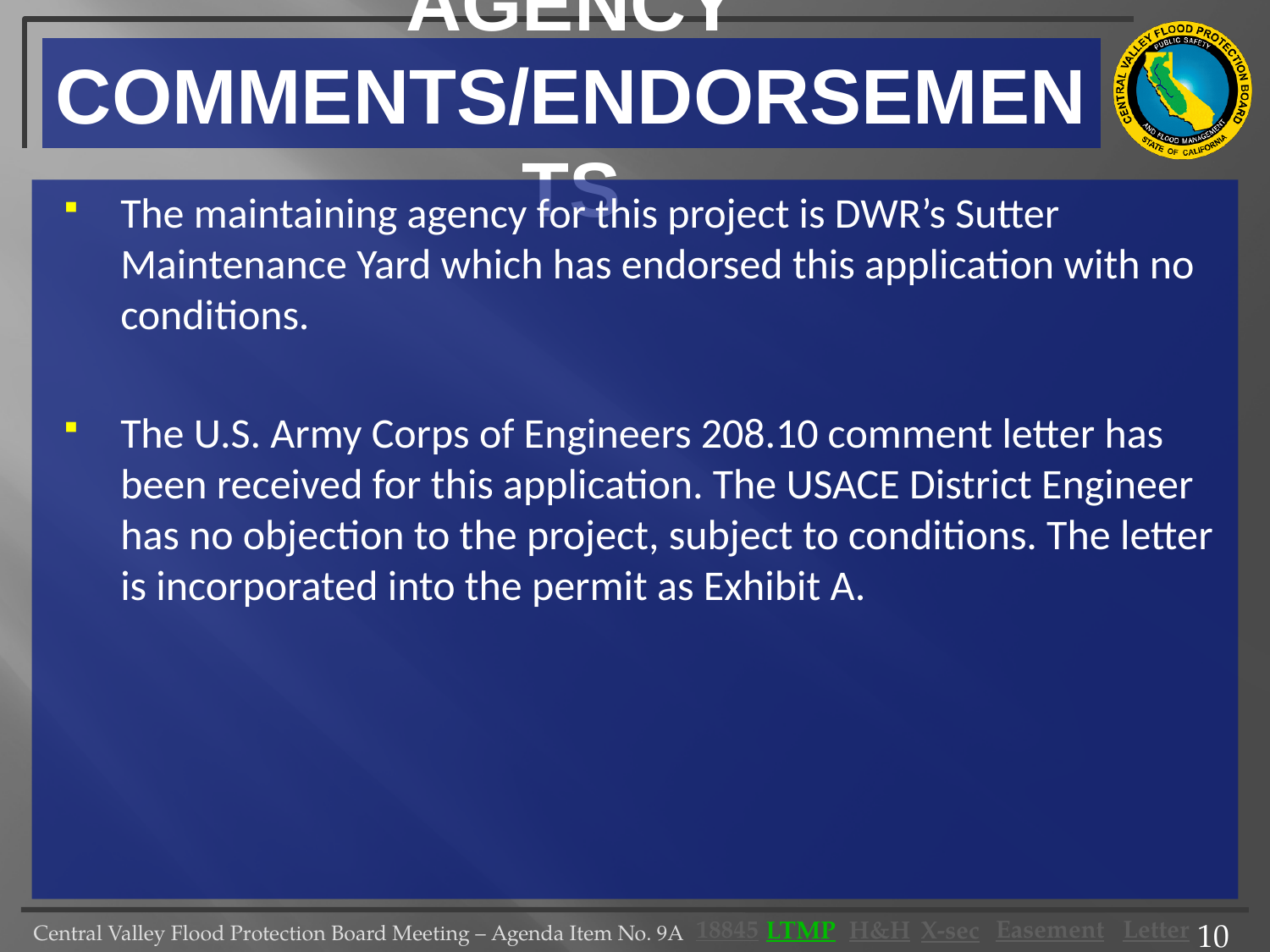

# AGENCY COMMENTS/ENDORSEMENTS
The maintaining agency for this project is DWR’s Sutter Maintenance Yard which has endorsed this application with no conditions.

The U.S. Army Corps of Engineers 208.10 comment letter has been received for this application. The USACE District Engineer has no objection to the project, subject to conditions. The letter is incorporated into the permit as Exhibit A.

10